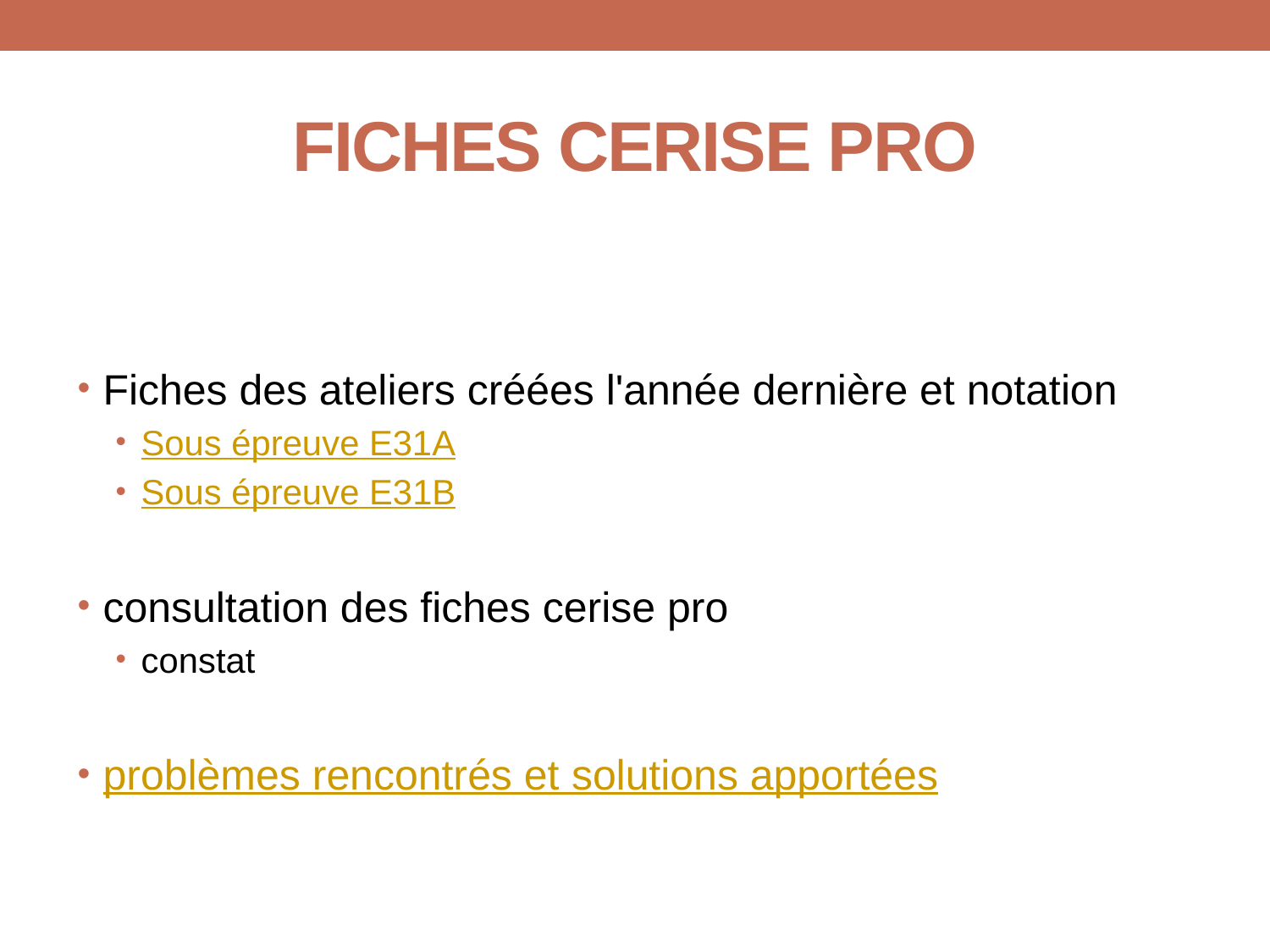

# FICHES CERISE PRO
Fiches des ateliers créées l'année dernière et notation
Sous épreuve E31A
Sous épreuve E31B

consultation des fiches cerise pro
constat

problèmes rencontrés et solutions apportées